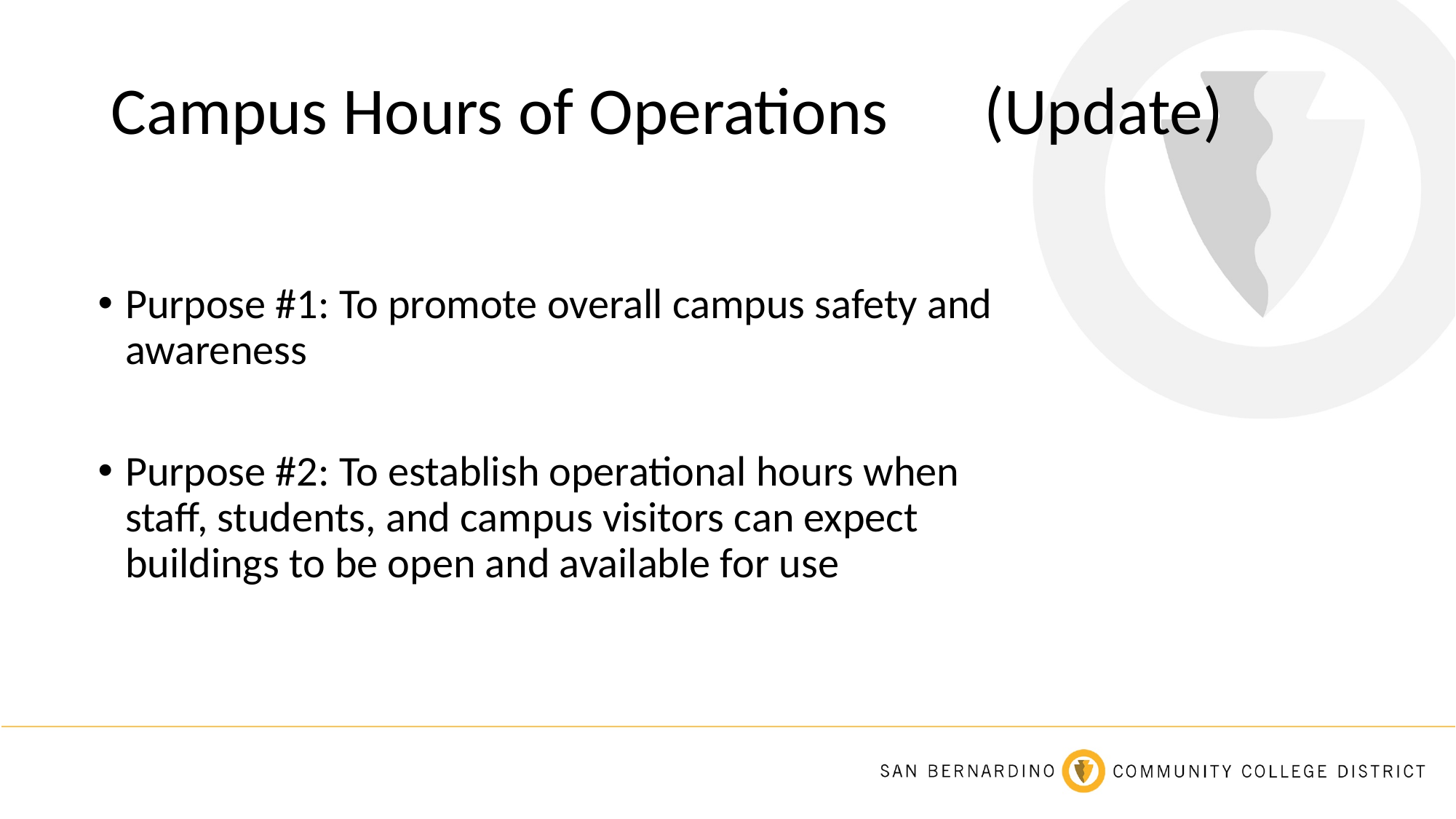

# Campus Hours of Operations	(Update)

Purpose #1: To promote overall campus safety and awareness

Purpose #2: To establish operational hours when staff, students, and campus visitors can expect buildings to be open and available for use